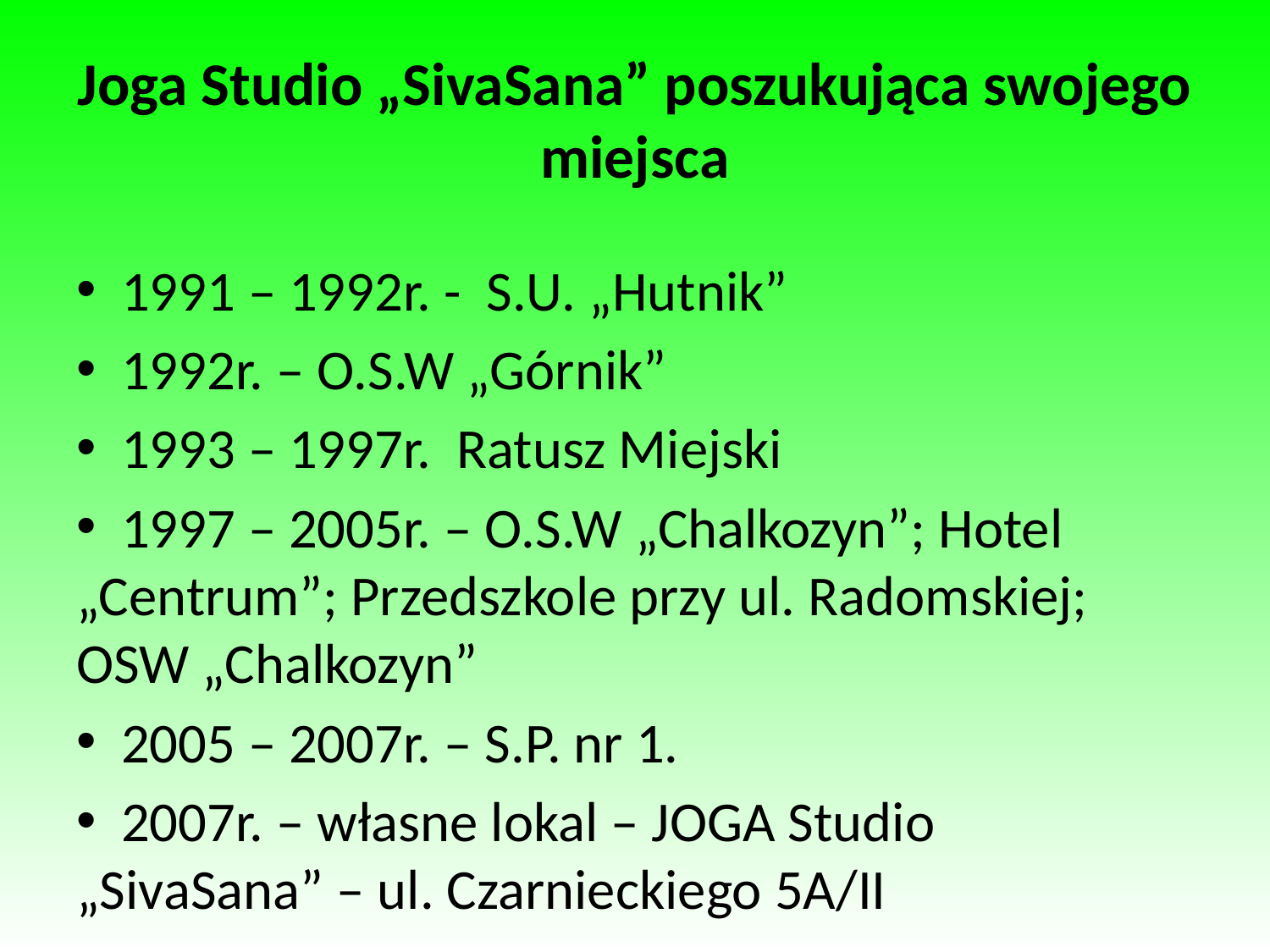

# Joga Studio „SivaSana” poszukująca swojego miejsca
  1991 – 1992r. -  S.U. „Hutnik”
  1992r. – O.S.W „Górnik”
  1993 – 1997r.  Ratusz Miejski
  1997 – 2005r. – O.S.W „Chalkozyn”; Hotel „Centrum”; Przedszkole przy ul. Radomskiej; OSW „Chalkozyn”
  2005 – 2007r. – S.P. nr 1.
  2007r. – własne lokal – JOGA Studio „SivaSana” – ul. Czarnieckiego 5A/II